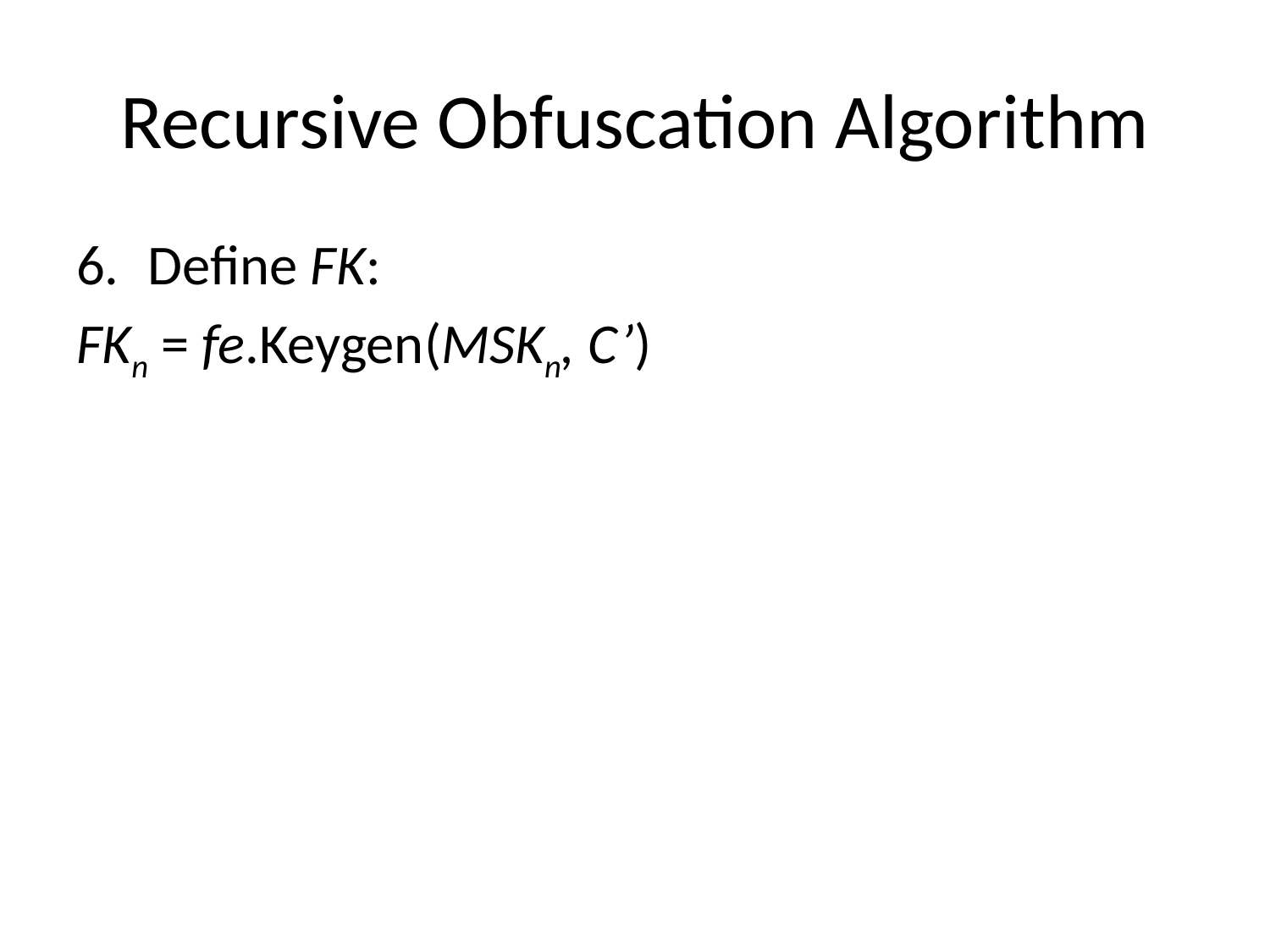

# Recursive Obfuscation Algorithm
Define FK:
FKn = fe.Keygen(MSKn, C’)